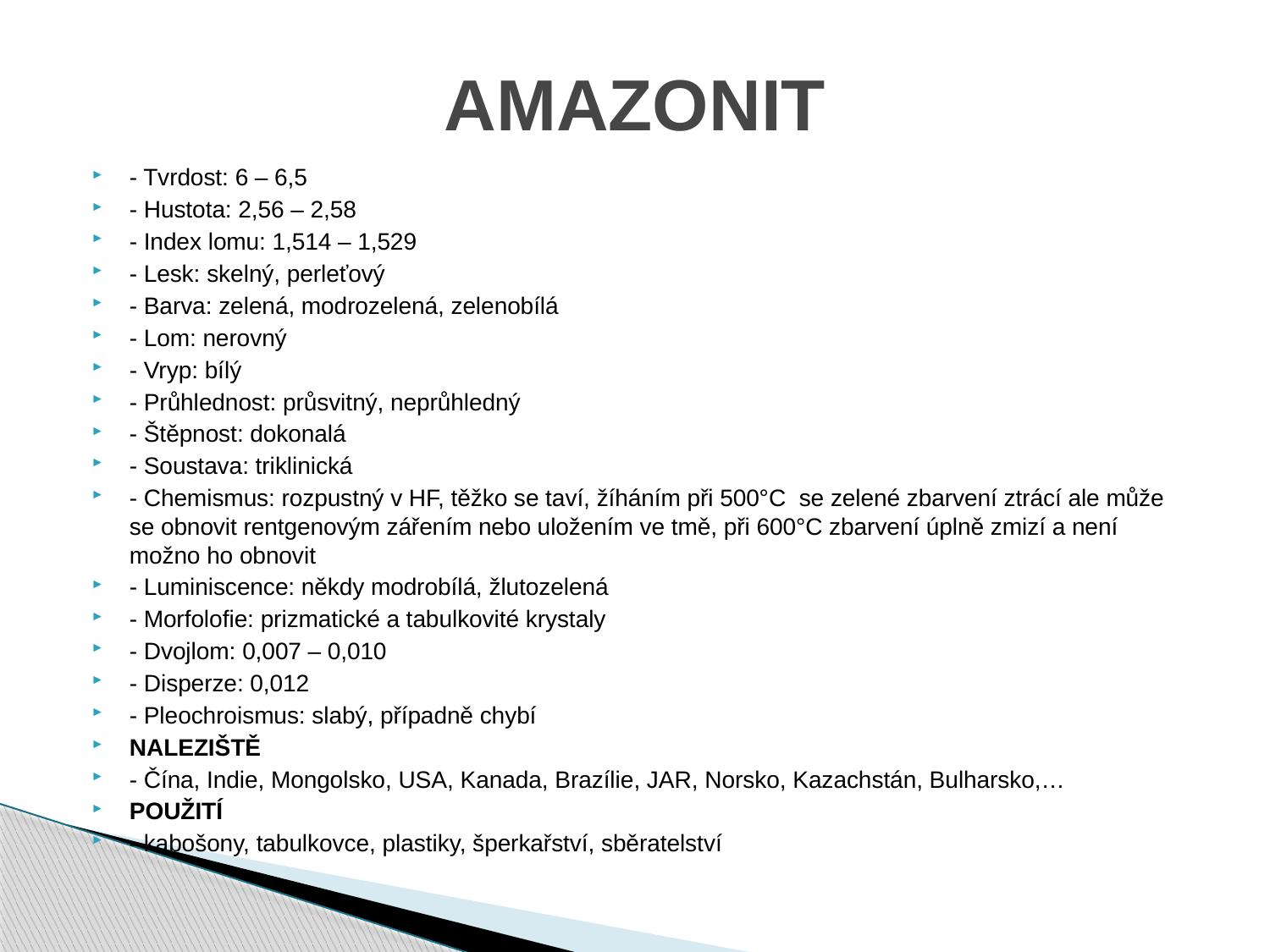

# AMAZONIT
- Tvrdost: 6 – 6,5
- Hustota: 2,56 – 2,58
- Index lomu: 1,514 – 1,529
- Lesk: skelný, perleťový
- Barva: zelená, modrozelená, zelenobílá
- Lom: nerovný
- Vryp: bílý
- Průhlednost: průsvitný, neprůhledný
- Štěpnost: dokonalá
- Soustava: triklinická
- Chemismus: rozpustný v HF, těžko se taví, žíháním při 500°C  se zelené zbarvení ztrácí ale může se obnovit rentgenovým zářením nebo uložením ve tmě, při 600°C zbarvení úplně zmizí a není možno ho obnovit
- Luminiscence: někdy modrobílá, žlutozelená
- Morfolofie: prizmatické a tabulkovité krystaly
- Dvojlom: 0,007 – 0,010
- Disperze: 0,012
- Pleochroismus: slabý, případně chybí
NALEZIŠTĚ
- Čína, Indie, Mongolsko, USA, Kanada, Brazílie, JAR, Norsko, Kazachstán, Bulharsko,…
POUŽITÍ
- kabošony, tabulkovce, plastiky, šperkařství, sběratelství